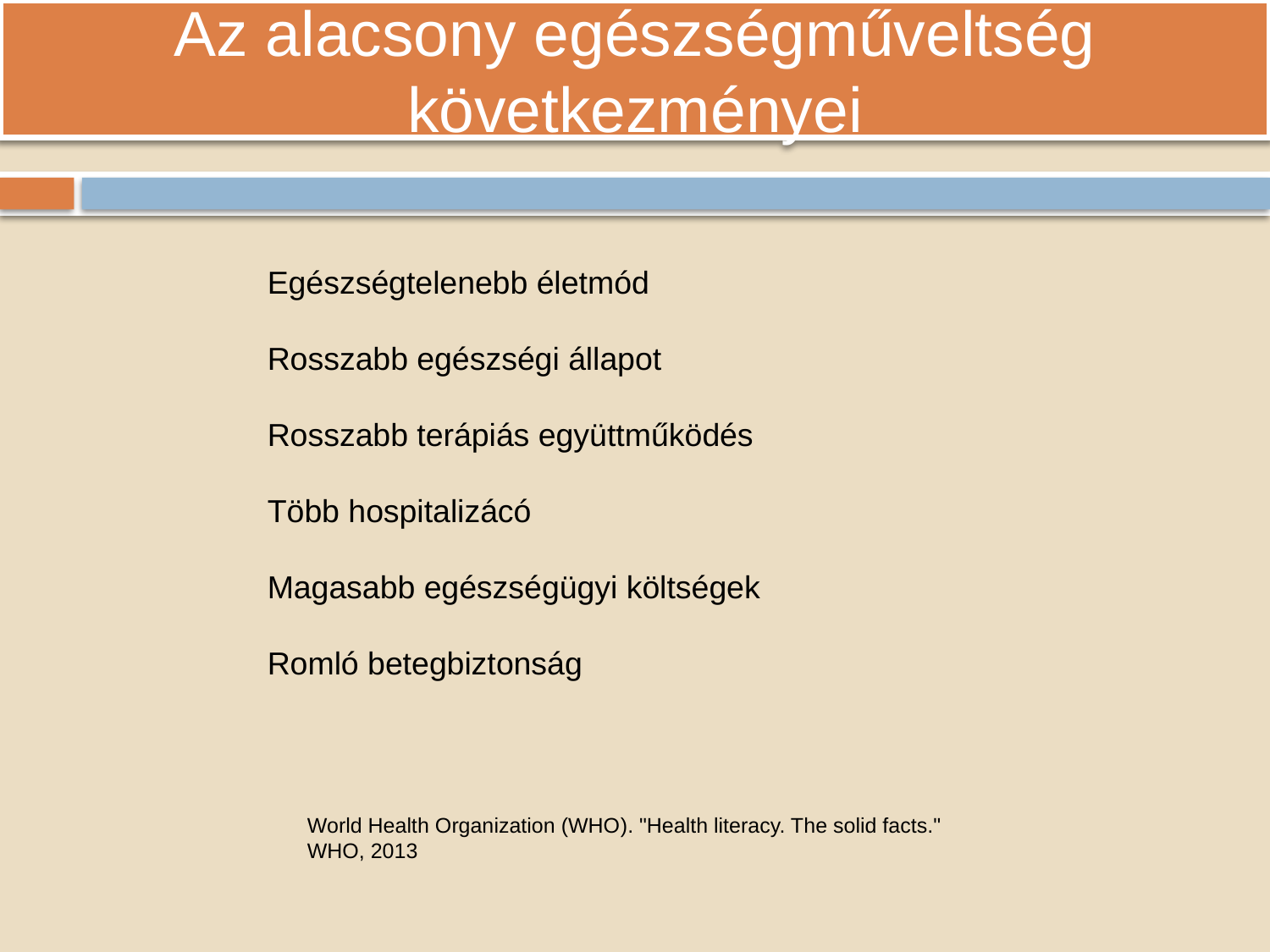

Az alacsony egészségműveltség következményei
Egészségtelenebb életmód

Rosszabb egészségi állapot

Rosszabb terápiás együttműködés

Több hospitalizácó

Magasabb egészségügyi költségek

Romló betegbiztonság
World Health Organization (WHO). "Health literacy. The solid facts."  WHO, 2013